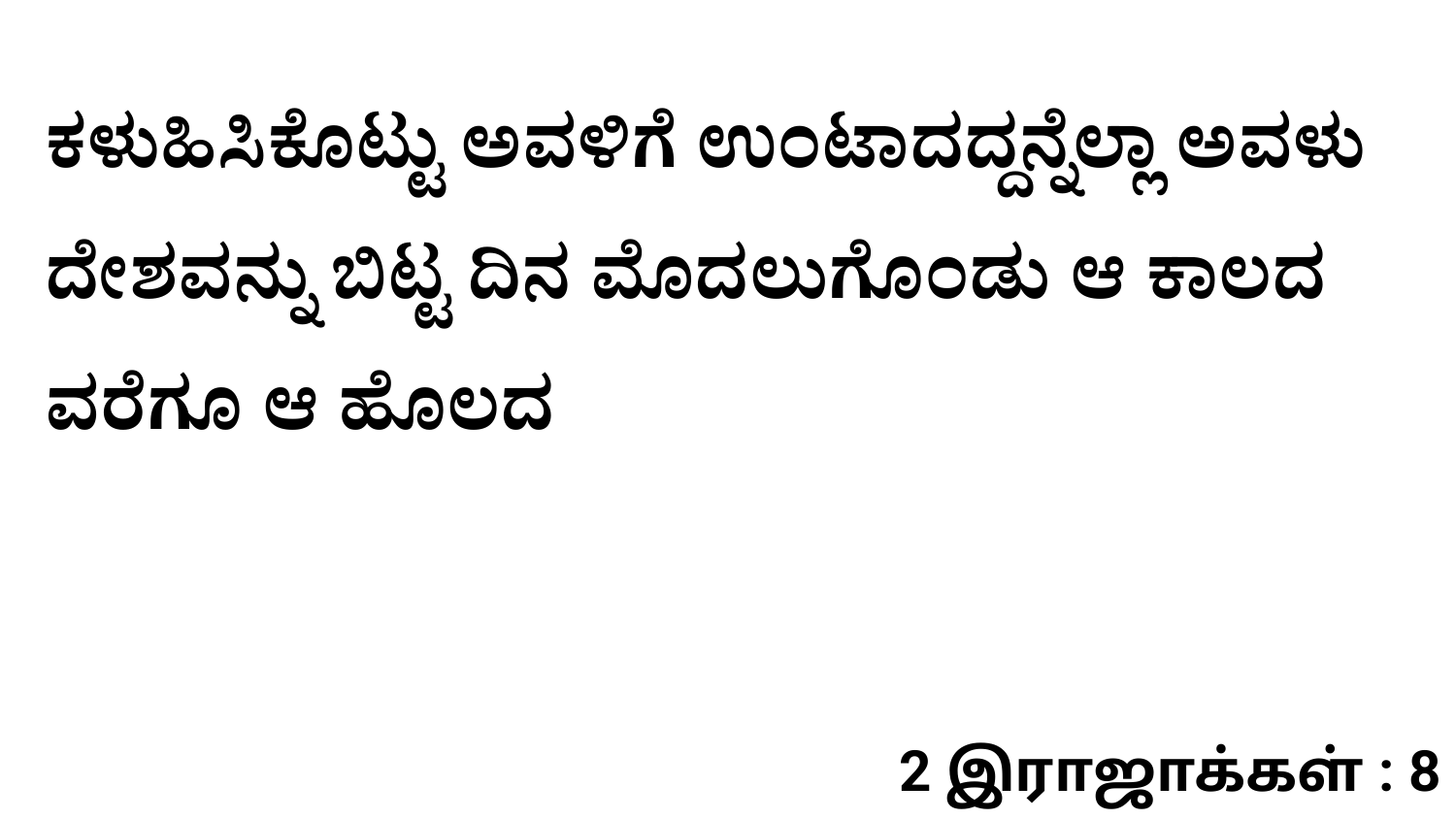

ಕಳುಹಿಸಿಕೊಟ್ಟು ಅವಳಿಗೆ ಉಂಟಾದದ್ದನ್ನೆಲ್ಲಾ ಅವಳು ದೇಶವನ್ನು ಬಿಟ್ಟ ದಿನ ಮೊದಲುಗೊಂಡು ಆ ಕಾಲದ ವರೆಗೂ ಆ ಹೊಲದ
2 இராஜாக்கள் : 8